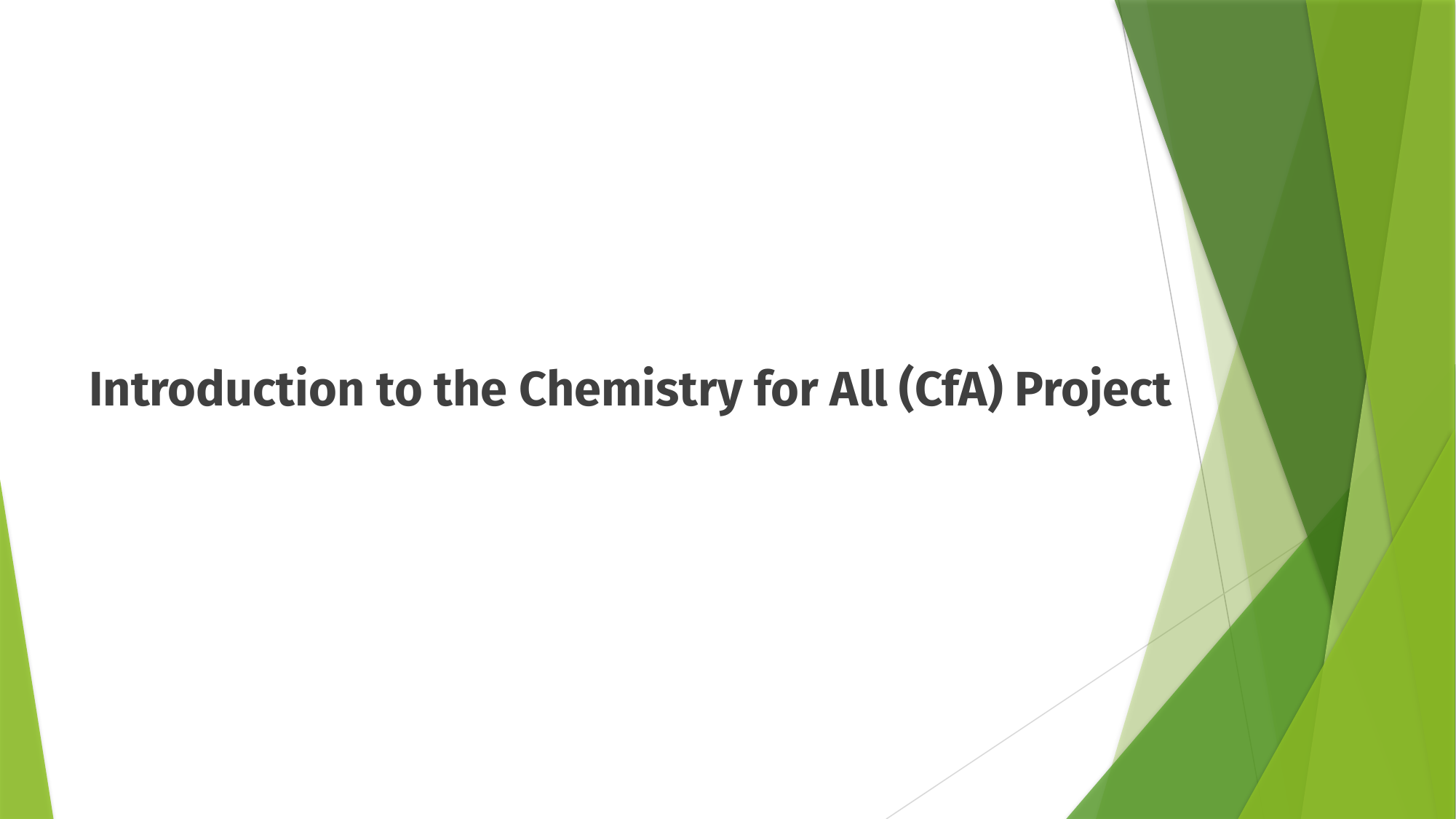

#

Introduction to the Chemistry for All (CfA) Project